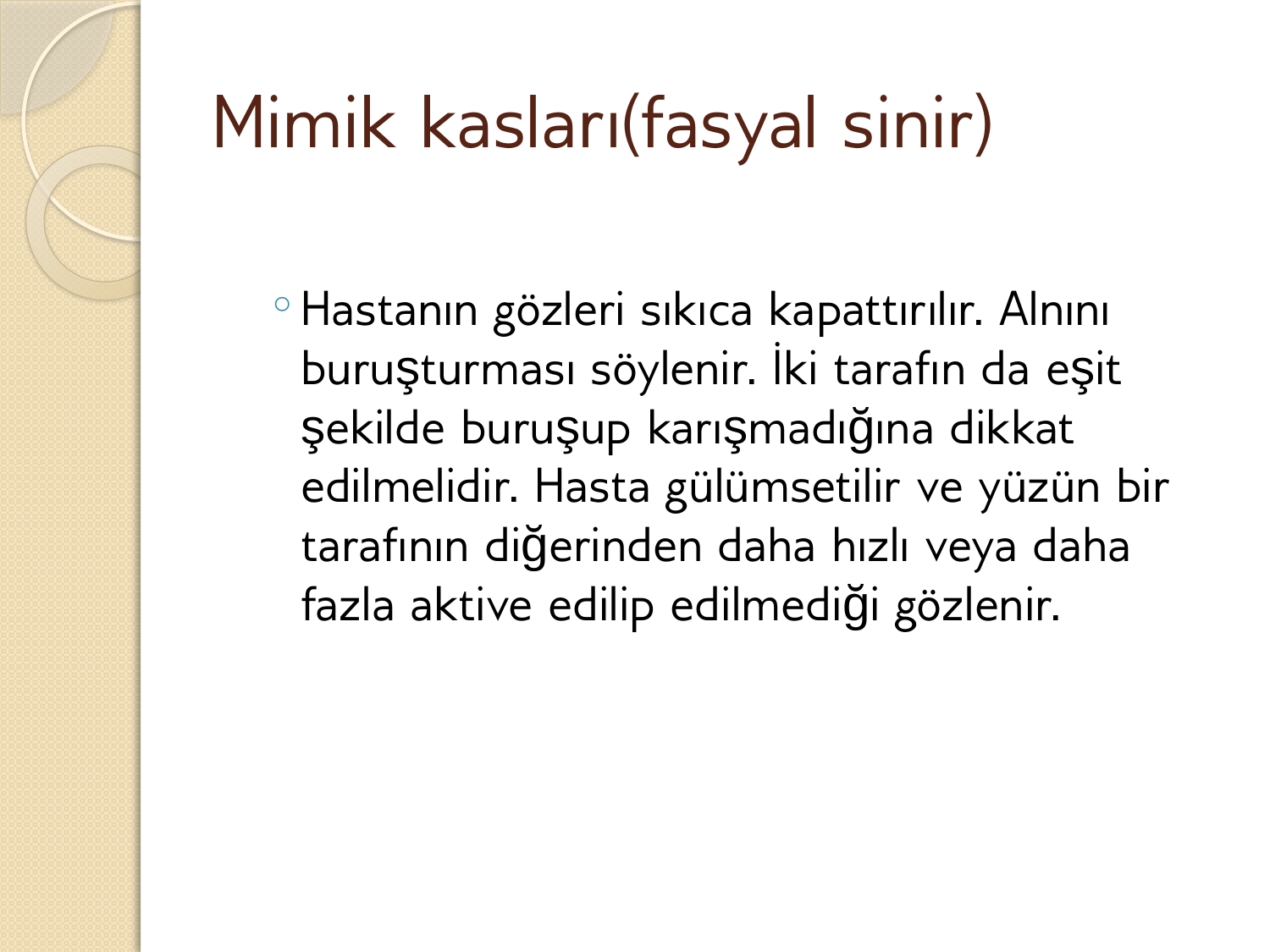

# Mimik kasları(fasyal sinir)

Hastanın gözleri sıkıca kapattırılır. Alnını buruşturması söylenir. İki tarafın da eşit şekilde buruşup karışmadığına dikkat edilmelidir. Hasta gülümsetilir ve yüzün bir tarafının diğerinden daha hızlı veya daha fazla aktive edilip edilmediği gözlenir.